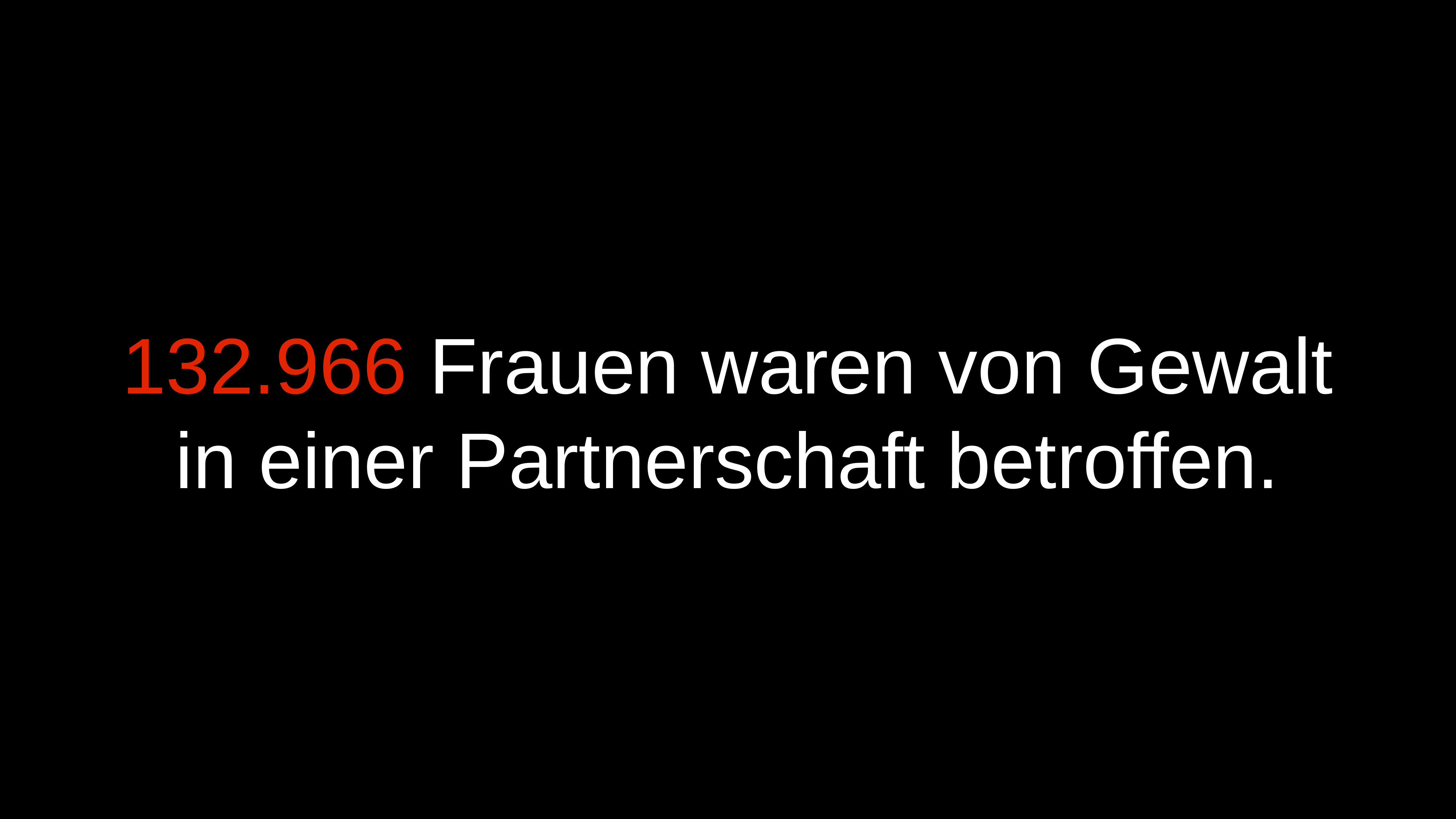

# 132.966 Frauen waren von Gewalt in einer Partnerschaft betroffen.